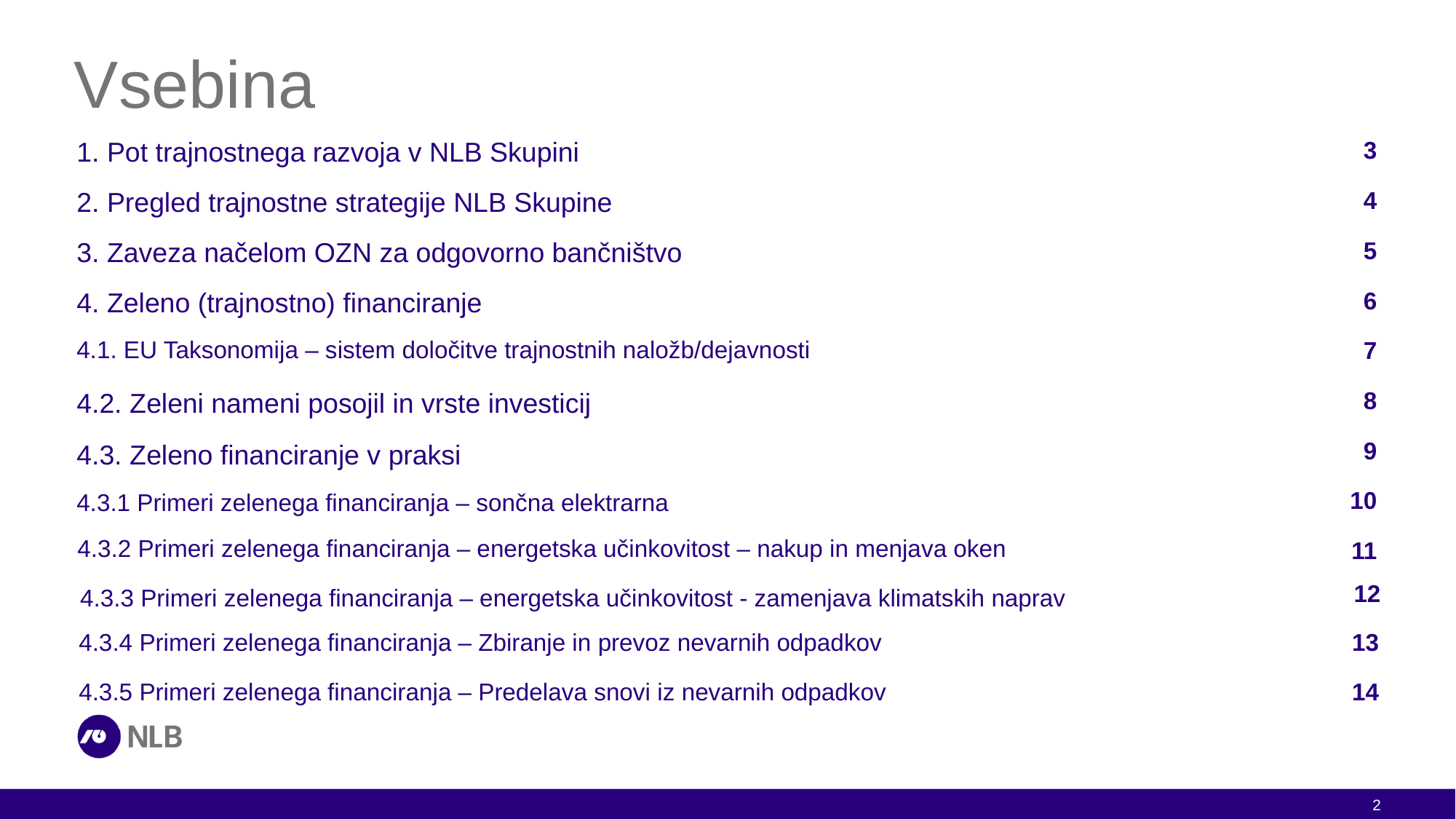

# Vsebina
1. Pot trajnostnega razvoja v NLB Skupini
3
2. Pregled trajnostne strategije NLB Skupine
4
3. Zaveza načelom OZN za odgovorno bančništvo
5
4. Zeleno (trajnostno) financiranje
6
4.1. EU Taksonomija – sistem določitve trajnostnih naložb/dejavnosti

7
8
4.2. Zeleni nameni posojil in vrste investicij
9
4.3. Zeleno financiranje v praksi
10
4.3.1 Primeri zelenega financiranja – sončna elektrarna
4.3.2 Primeri zelenega financiranja – energetska učinkovitost – nakup in menjava oken
11
12
4.3.3 Primeri zelenega financiranja – energetska učinkovitost - zamenjava klimatskih naprav
4.3.4 Primeri zelenega financiranja – Zbiranje in prevoz nevarnih odpadkov
13
4.3.5 Primeri zelenega financiranja – Predelava snovi iz nevarnih odpadkov
14
2